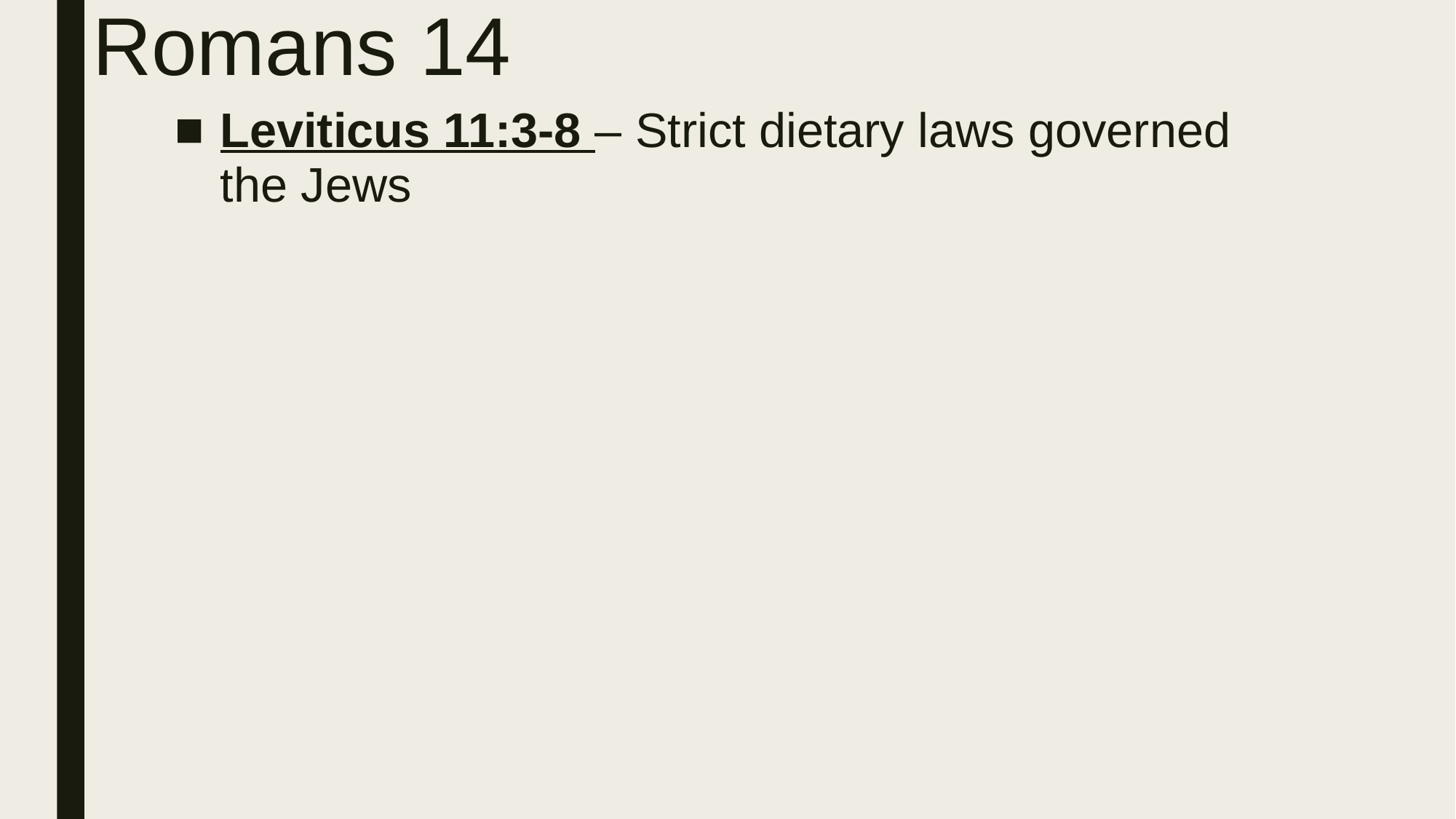

# Romans 14
Leviticus 11:3-8 – Strict dietary laws governed the Jews